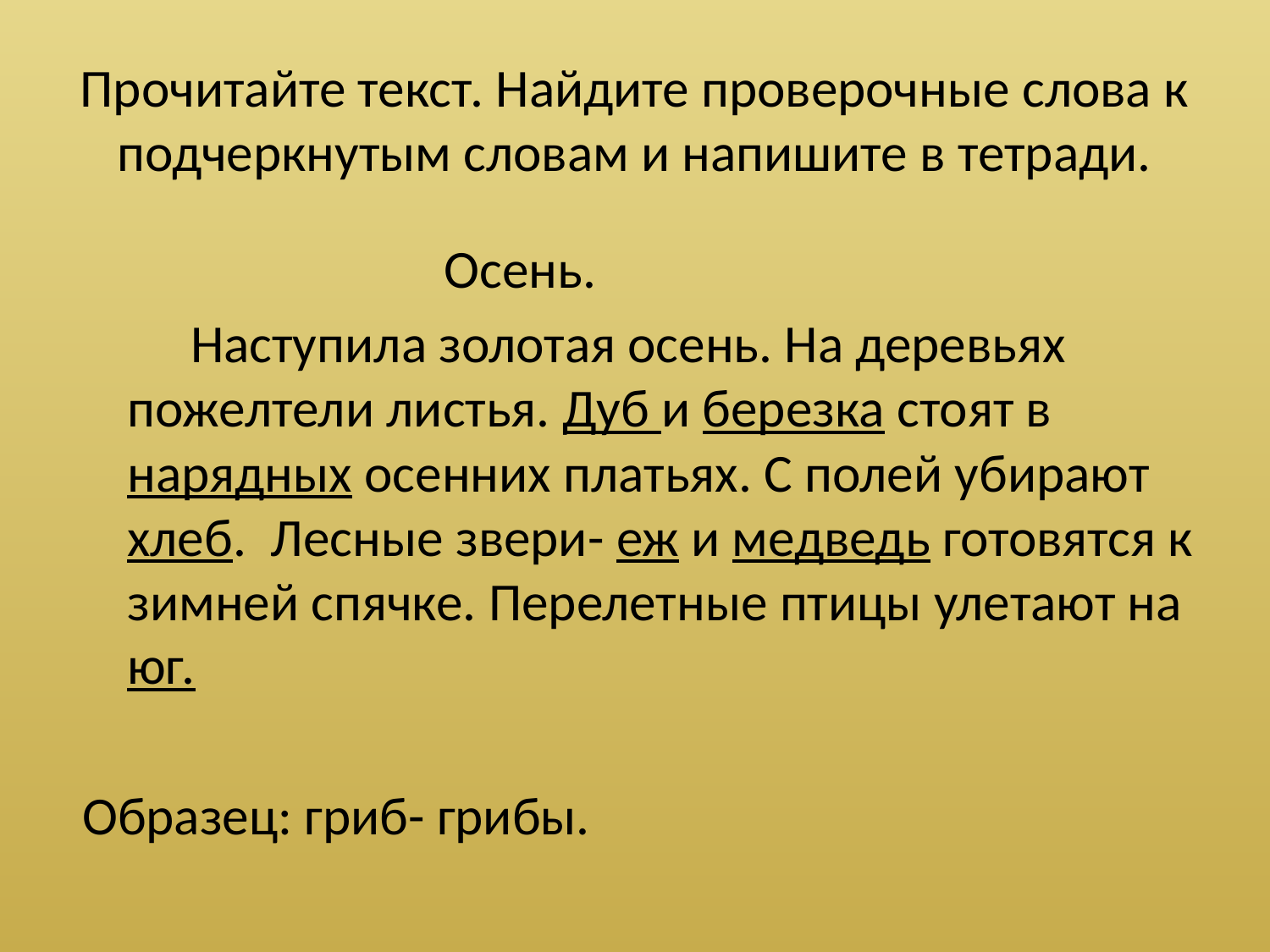

# Прочитайте текст. Найдите проверочные слова к подчеркнутым словам и напишите в тетради.
                              Осень.
         Наступила золотая осень. На деревьях пожелтели листья. Дуб и березка стоят в нарядных осенних платьях. С полей убирают хлеб.  Лесные звери- еж и медведь готовятся к зимней спячке. Перелетные птицы улетают на юг.

Образец: гриб- грибы.